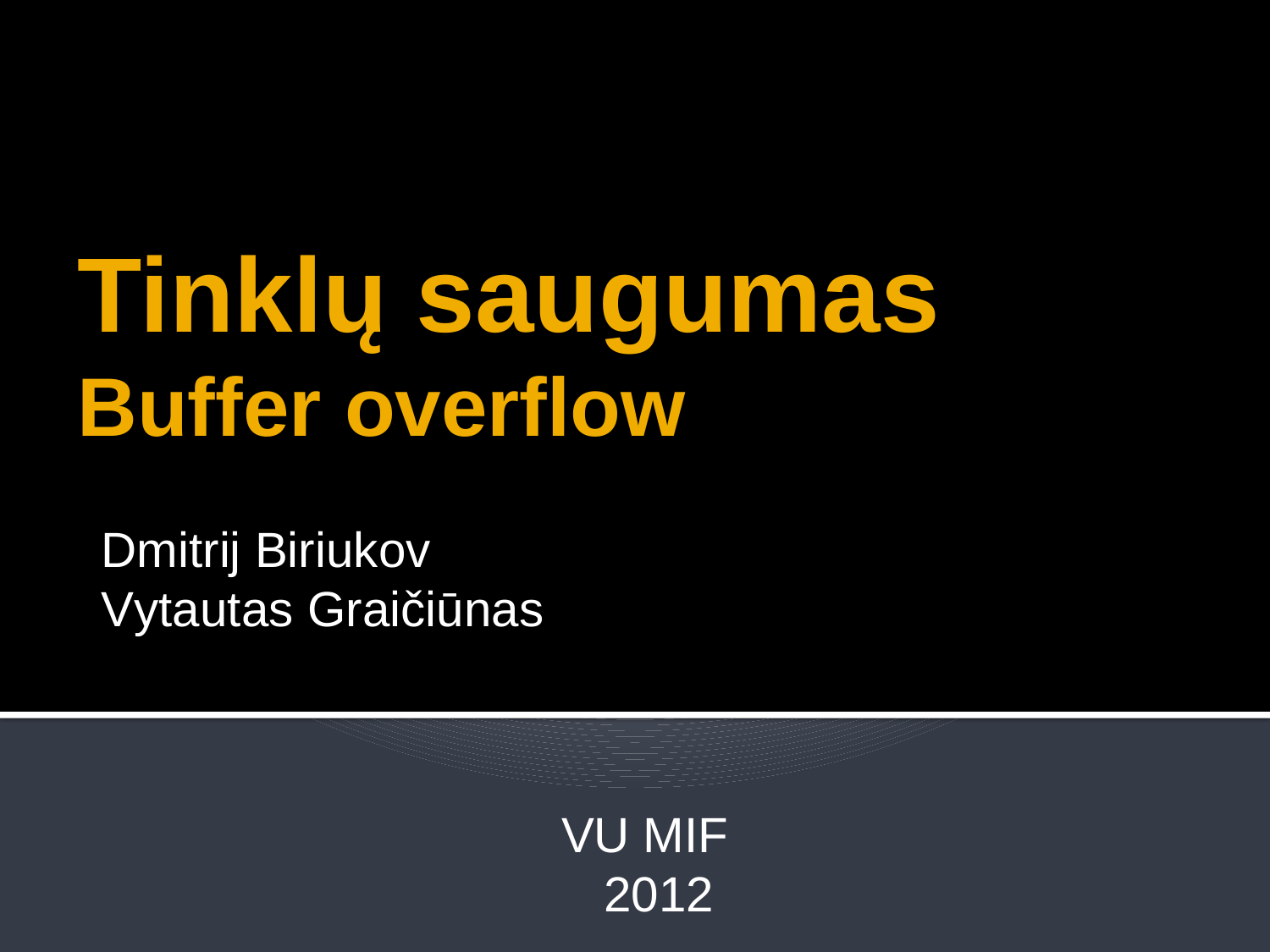

# Tinklų saugumas Buffer overflow
Dmitrij Biriukov
Vytautas Graičiūnas
VU MIF
  2012